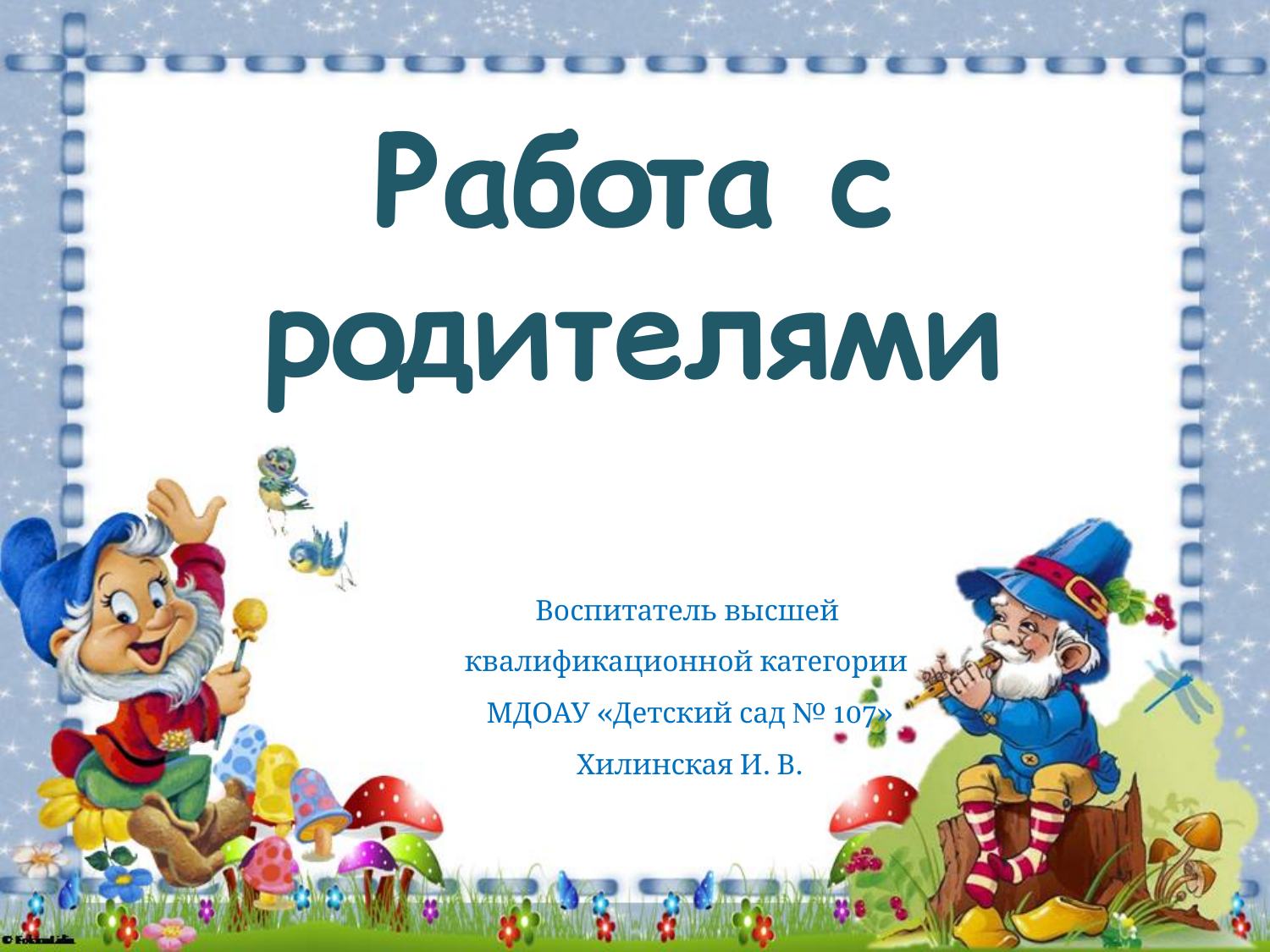

# Работа с родителями
Воспитатель высшей
квалификационной категории
МДОАУ «Детский сад № 107»
Хилинская И. В.